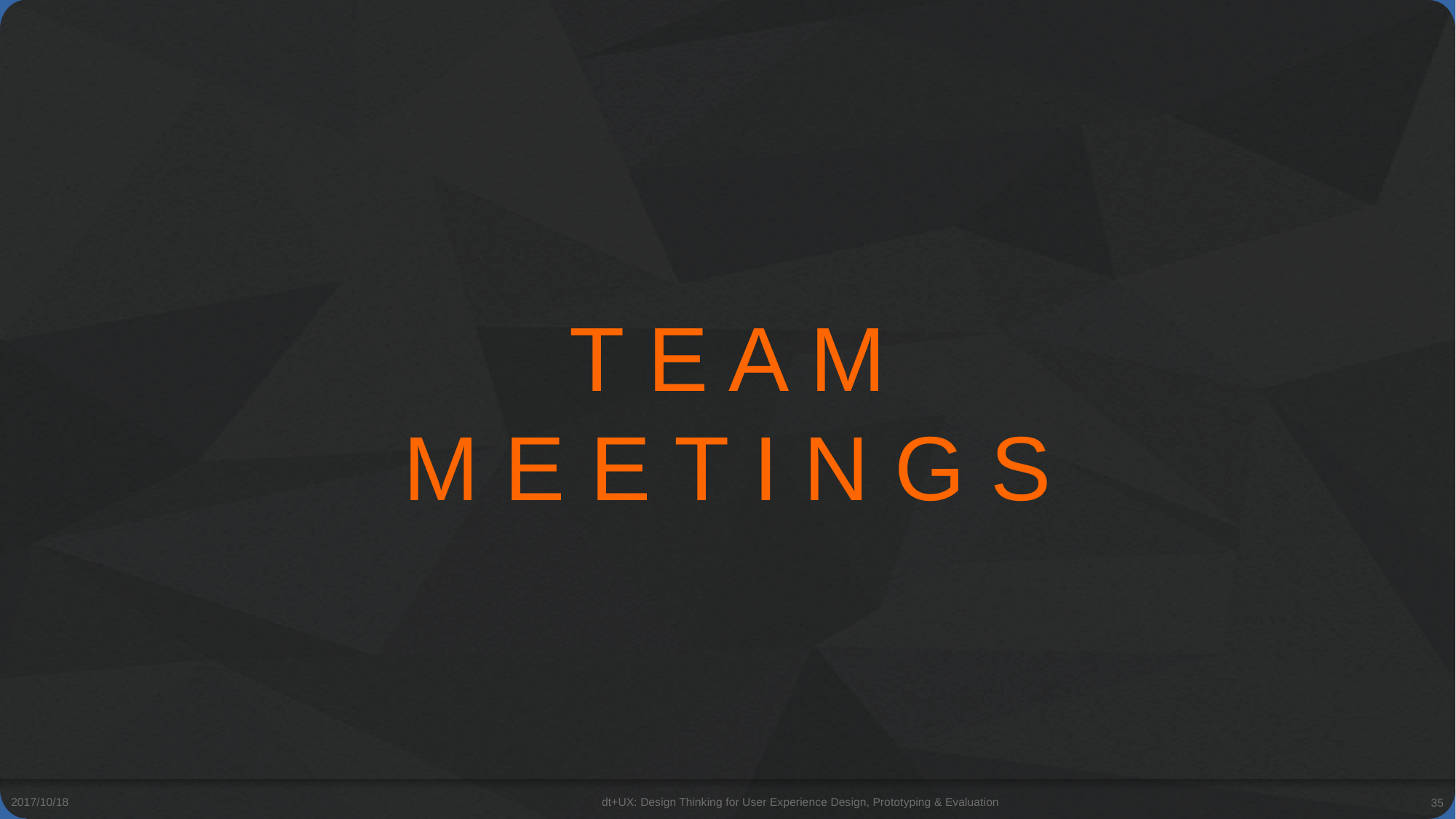

T E A M
M E E T I N G S
2017/10/18
dt+UX: Design Thinking for User Experience Design, Prototyping & Evaluation
35